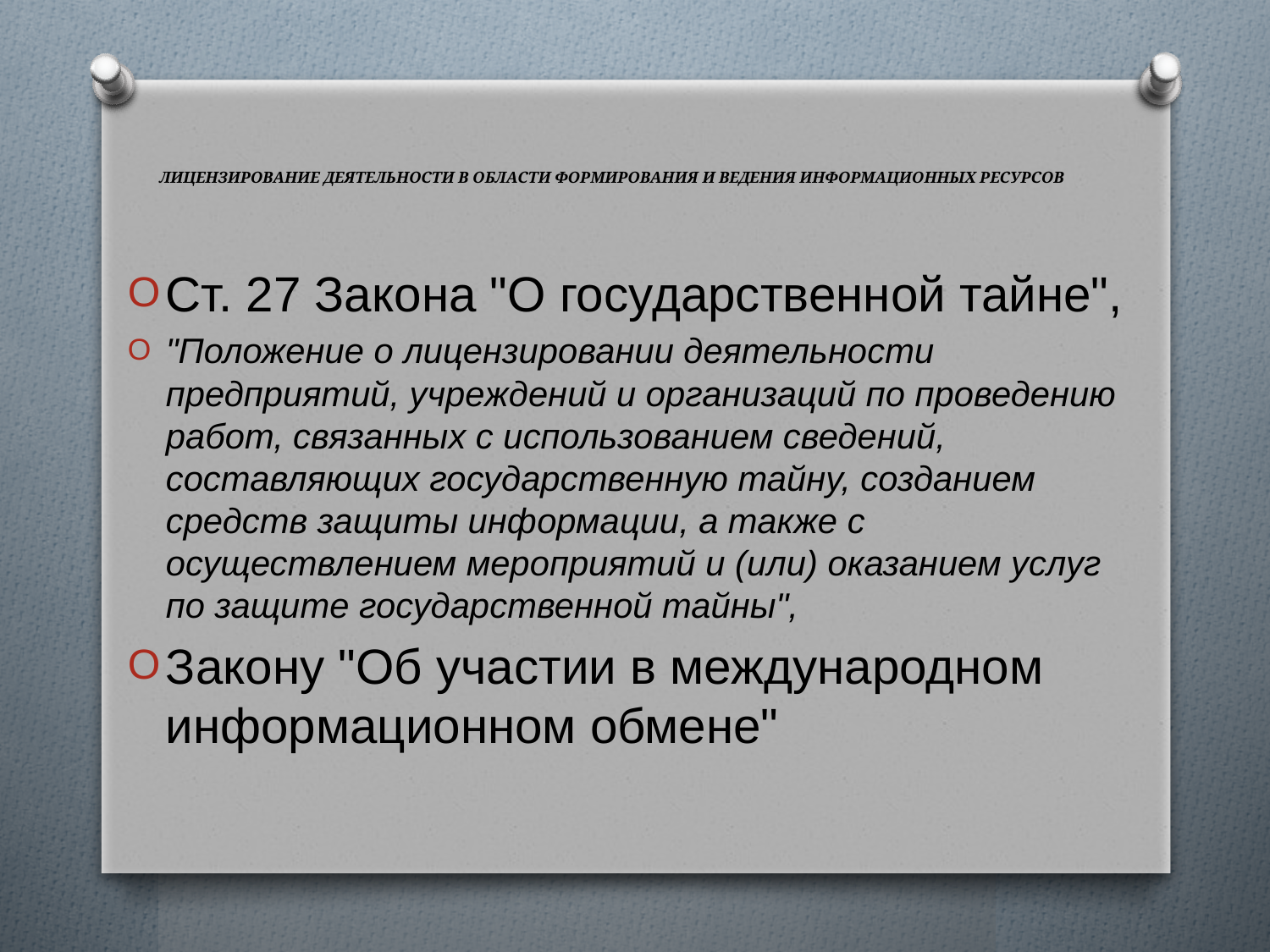

# Лицензирование деятельности в области формирования и ведения информационных ресурсов
Ст. 27 Закона "О государственной тайне",
"Положение о лицензировании деятельности предприятий, учреждений и организаций по проведению работ, связанных с использованием сведений, составляющих государственную тайну, созданием средств защиты информации, а также с осуществлением мероприятий и (или) оказанием услуг по защите государственной тайны",
Закону "Об участии в международном информационном обмене"